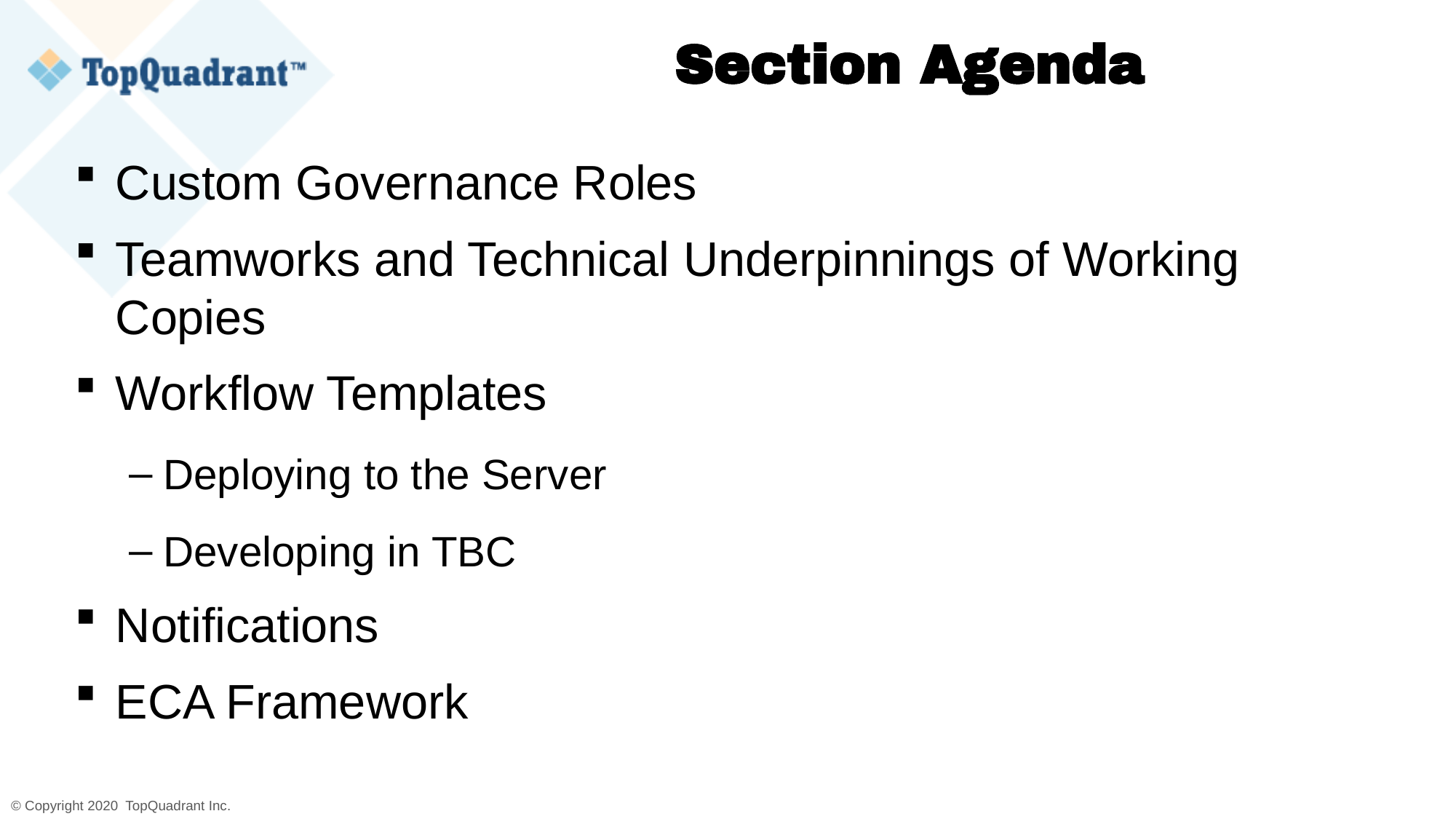

# Section Agenda
Custom Governance Roles
Teamworks and Technical Underpinnings of Working Copies
Workflow Templates
Deploying to the Server
Developing in TBC
Notifications
ECA Framework